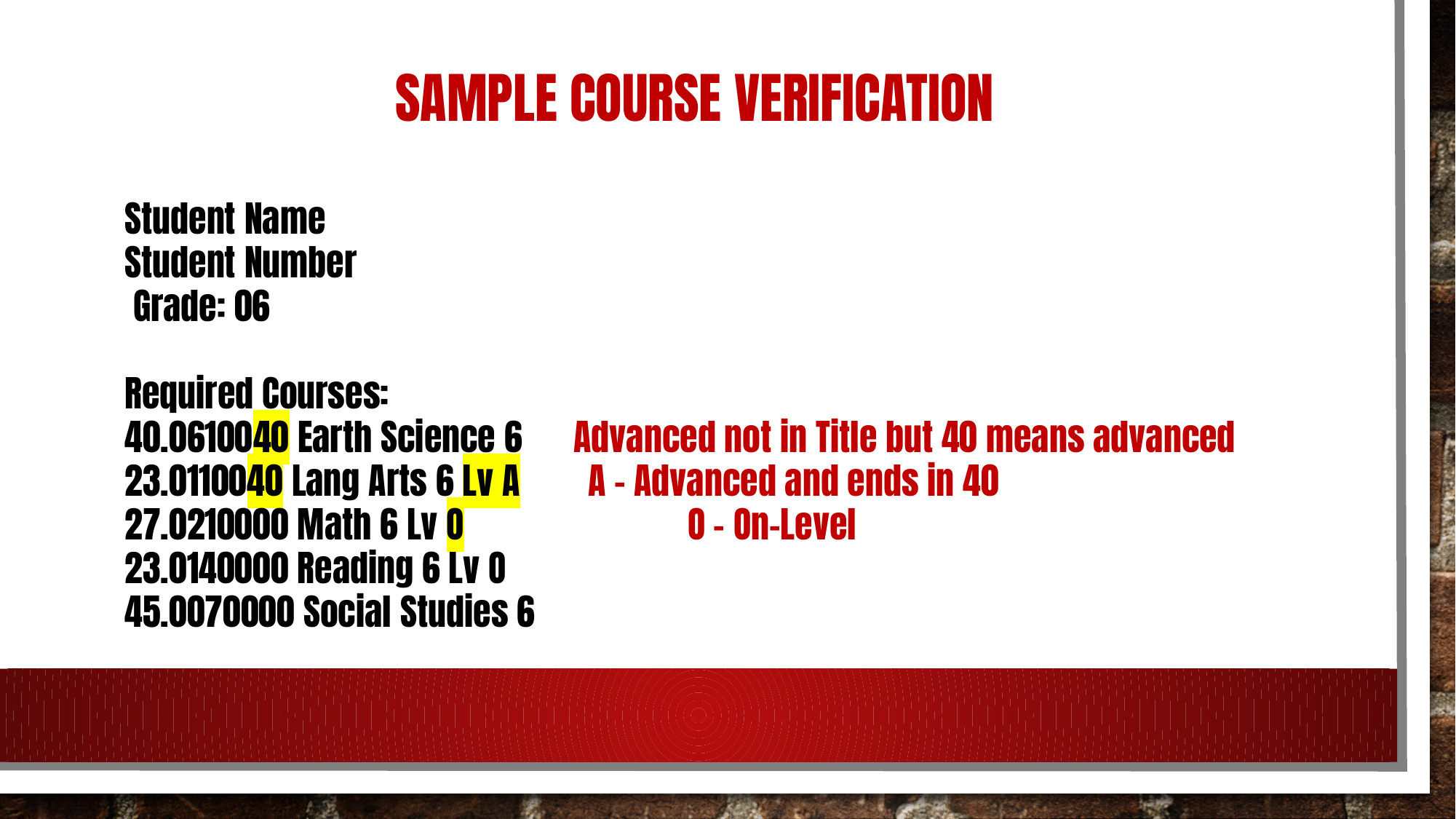

SAMPLE COURSE VERIFICATION

Student Name
Student Number
 Grade: 06

Required Courses:
40.0610040 Earth Science 6      Advanced not in Title but 40 means advanced
23.0110040 Lang Arts 6 Lv A        A – Advanced and ends in 40
27.0210000 Math 6 Lv O 		  O – On-Level
23.0140000 Reading 6 Lv O
45.0070000 Social Studies 6